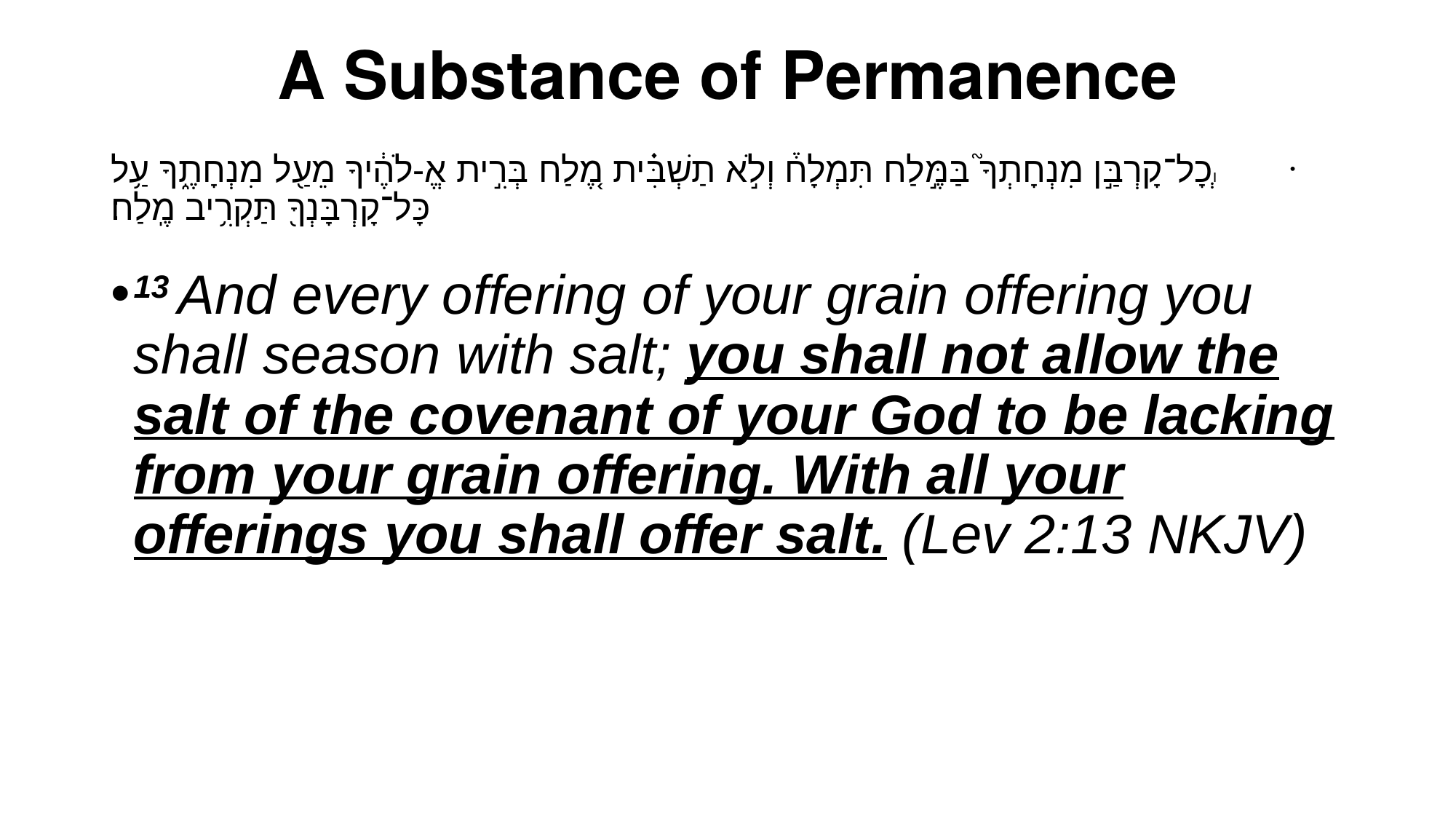

# A Substance of Permanence
וְכָל־קָרְבַּ֣ן מִנְחָתְךָ֮ בַּמֶּ֣לַח תִּמְלָח֒ וְלֹ֣א תַשְׁבִּ֗ית מֶ֚לַח בְּרִ֣ית אֱ-לֹהֶ֔יךָ מֵעַ֖ל מִנְחָתֶ֑ךָ עַ֥ל כָּל־קָרְבָּנְךָ֖ תַּקְרִ֥יב מֶֽלַח׃

13 And every offering of your grain offering you shall season with salt; you shall not allow the salt of the covenant of your God to be lacking from your grain offering. With all your offerings you shall offer salt. (Lev 2:13 NKJV)